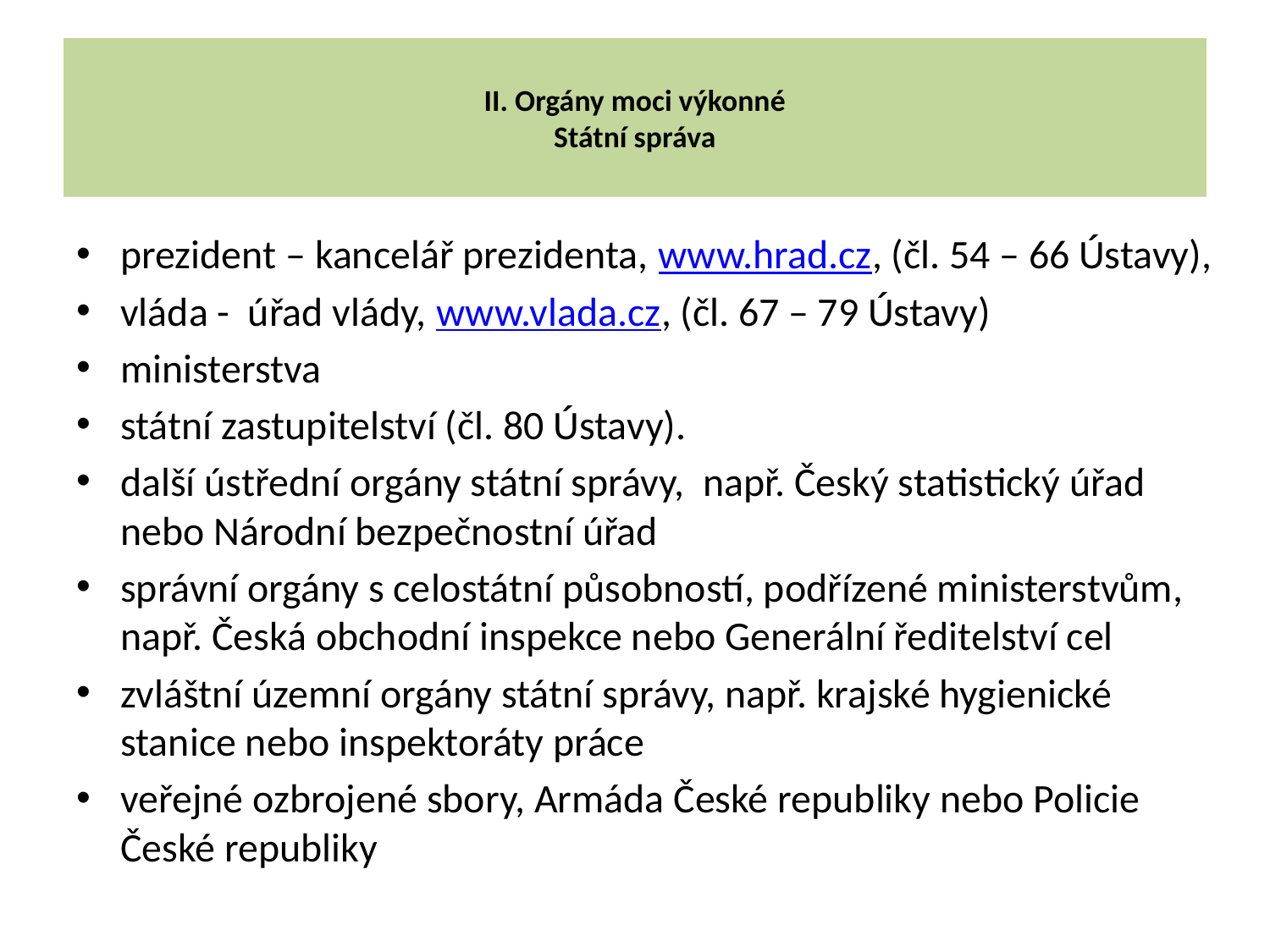

# II. Orgány moci výkonné Státní správa
prezident – kancelář prezidenta, www.hrad.cz, (čl. 54 – 66 Ústavy),
vláda -  úřad vlády, www.vlada.cz, (čl. 67 – 79 Ústavy)
ministerstva
státní zastupitelství (čl. 80 Ústavy).
další ústřední orgány státní správy,  např. Český statistický úřad nebo Národní bezpečnostní úřad
správní orgány s celostátní působností, podřízené ministerstvům, např. Česká obchodní inspekce nebo Generální ředitelství cel
zvláštní územní orgány státní správy, např. krajské hygienické stanice nebo inspektoráty práce
veřejné ozbrojené sbory, Armáda České republiky nebo Policie České republiky